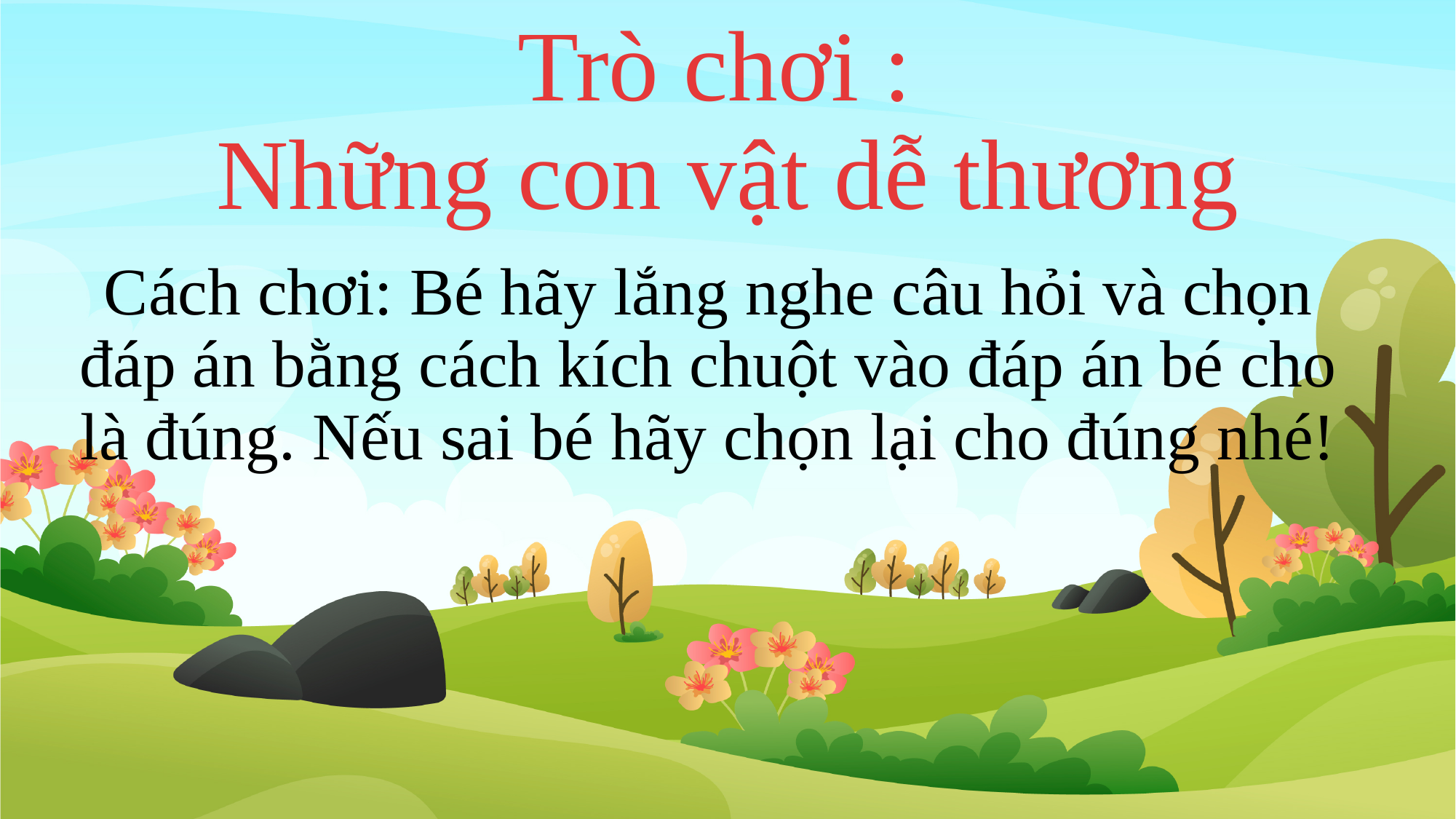

# Trò chơi : Những con vật dễ thương
Cách chơi: Bé hãy lắng nghe câu hỏi và chọn đáp án bằng cách kích chuột vào đáp án bé cho là đúng. Nếu sai bé hãy chọn lại cho đúng nhé!